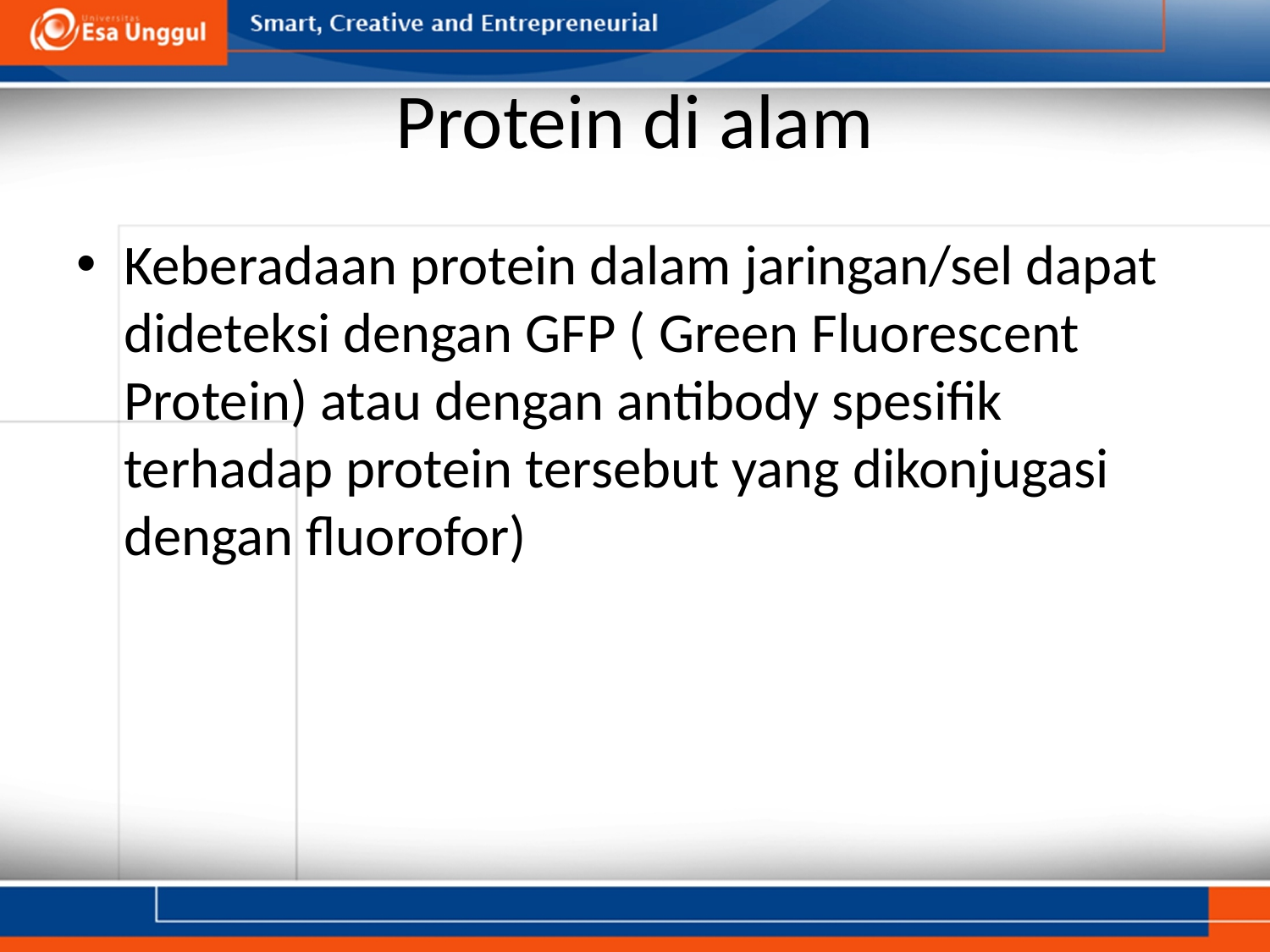

# Protein di alam
Keberadaan protein dalam jaringan/sel dapat dideteksi dengan GFP ( Green Fluorescent Protein) atau dengan antibody spesifik terhadap protein tersebut yang dikonjugasi dengan fluorofor)